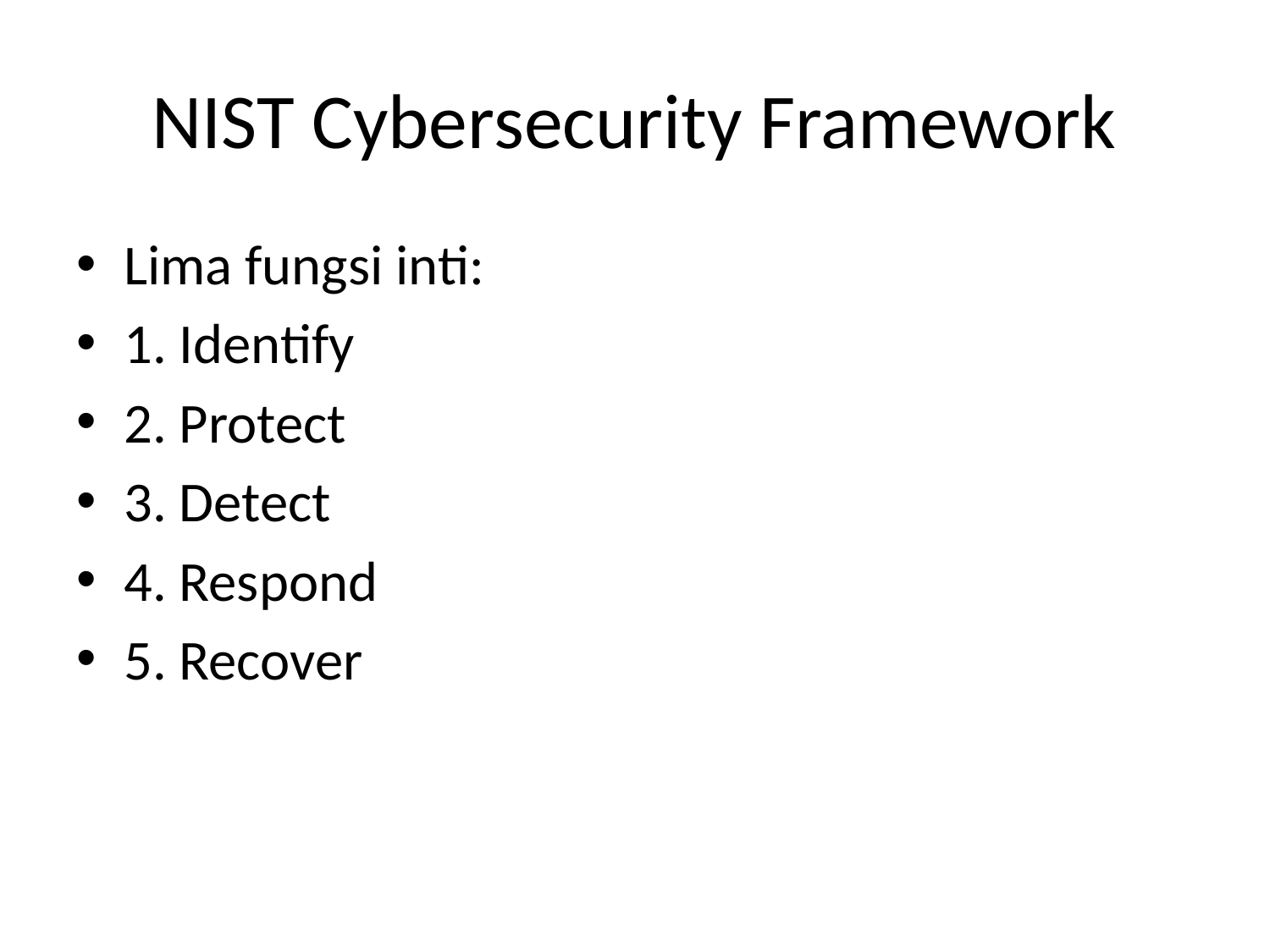

# NIST Cybersecurity Framework
Lima fungsi inti:
1. Identify
2. Protect
3. Detect
4. Respond
5. Recover